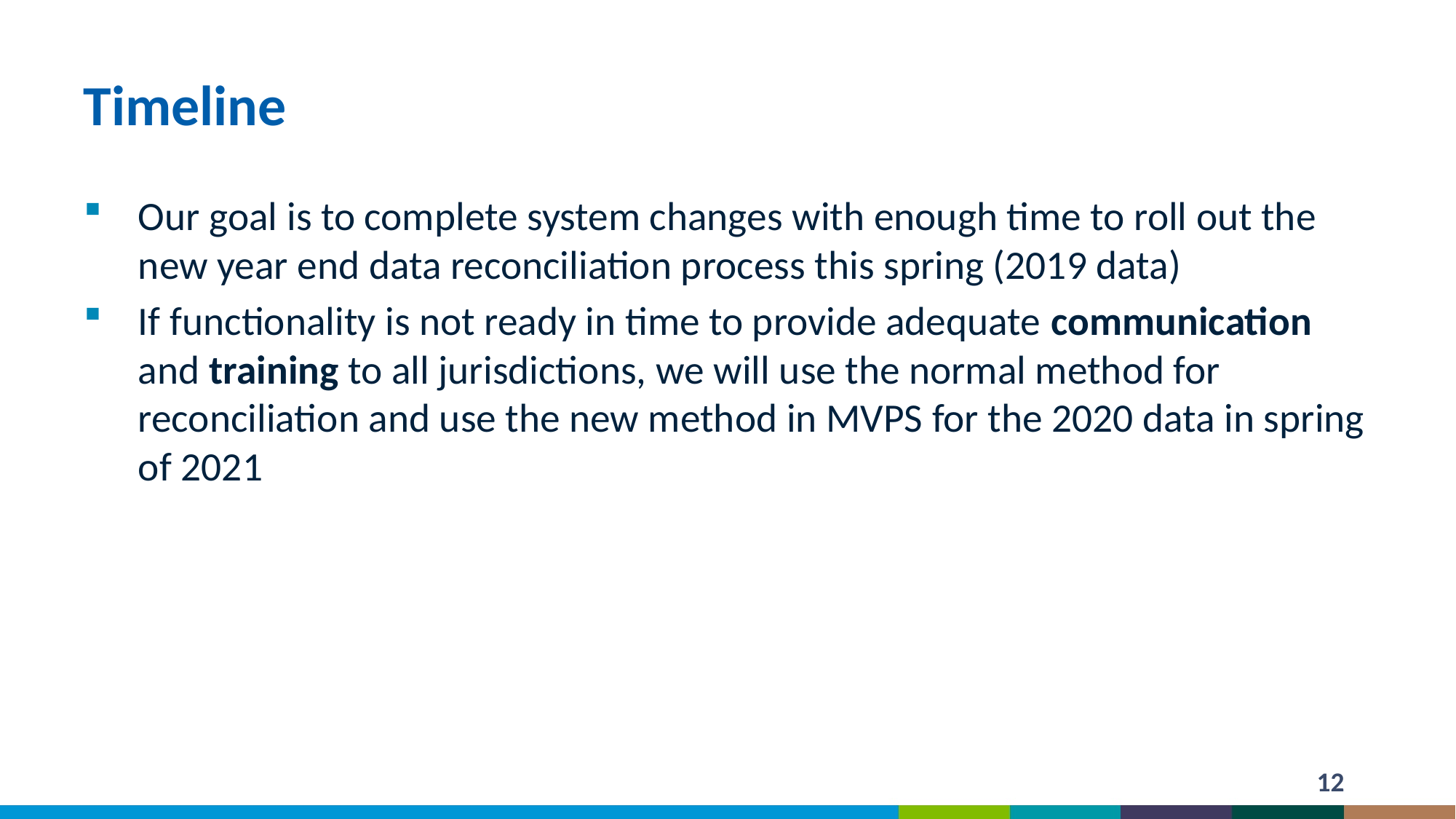

# Timeline
Our goal is to complete system changes with enough time to roll out the new year end data reconciliation process this spring (2019 data)
If functionality is not ready in time to provide adequate communication and training to all jurisdictions, we will use the normal method for reconciliation and use the new method in MVPS for the 2020 data in spring of 2021
12